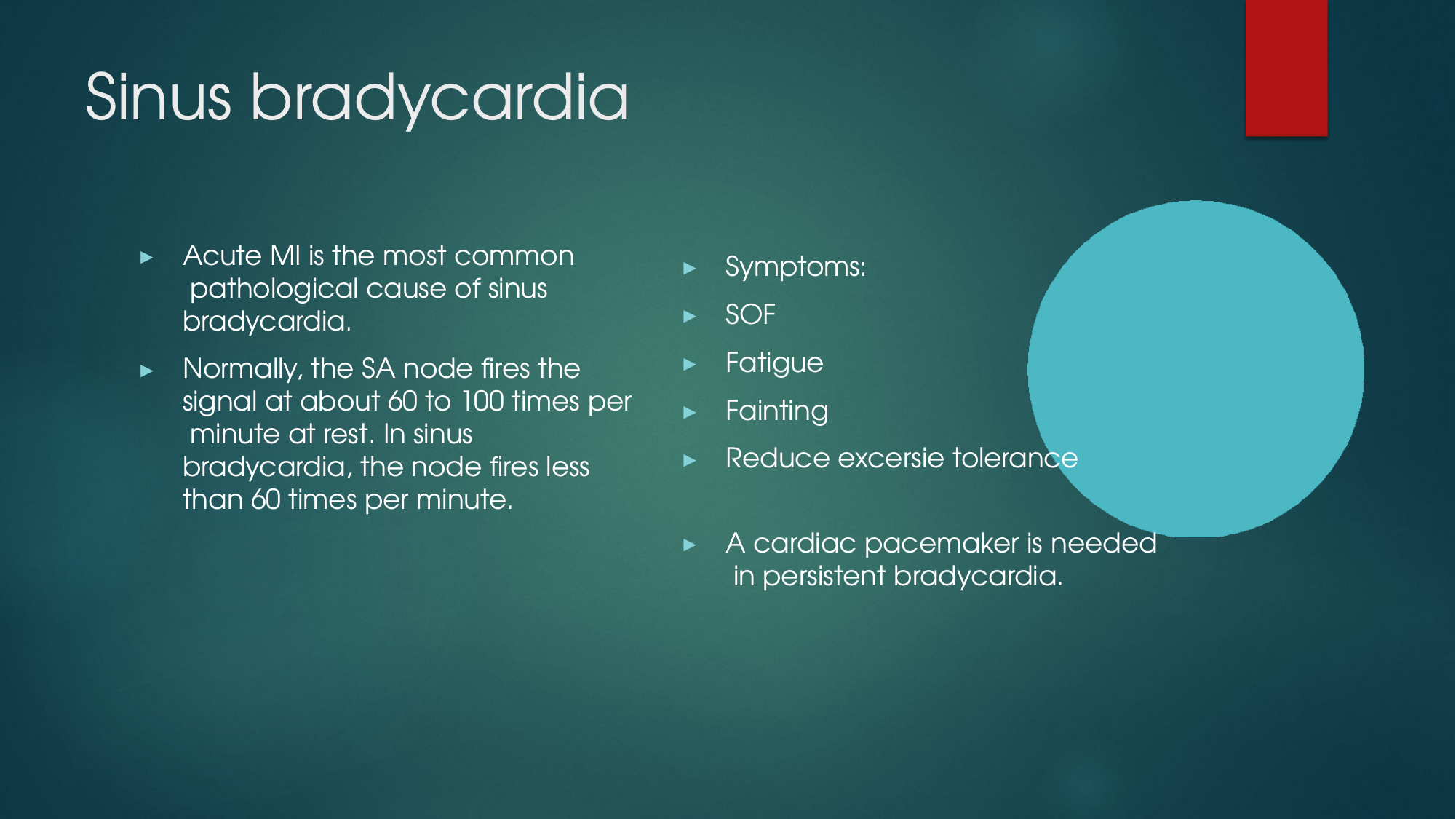

# Sinus bradycardia
Symptoms:
SOF
Fatigue
Fainting
Reduce excersie tolerance

A cardiac pacemaker is needed  in persistent bradycardia.
Acute MI is the most common  pathological cause of sinus  bradycardia.
Normally, the SA node fires the  signal at about 60 to 100 times per  minute at rest. In sinus  bradycardia, the node fires less  than 60 times per minute.